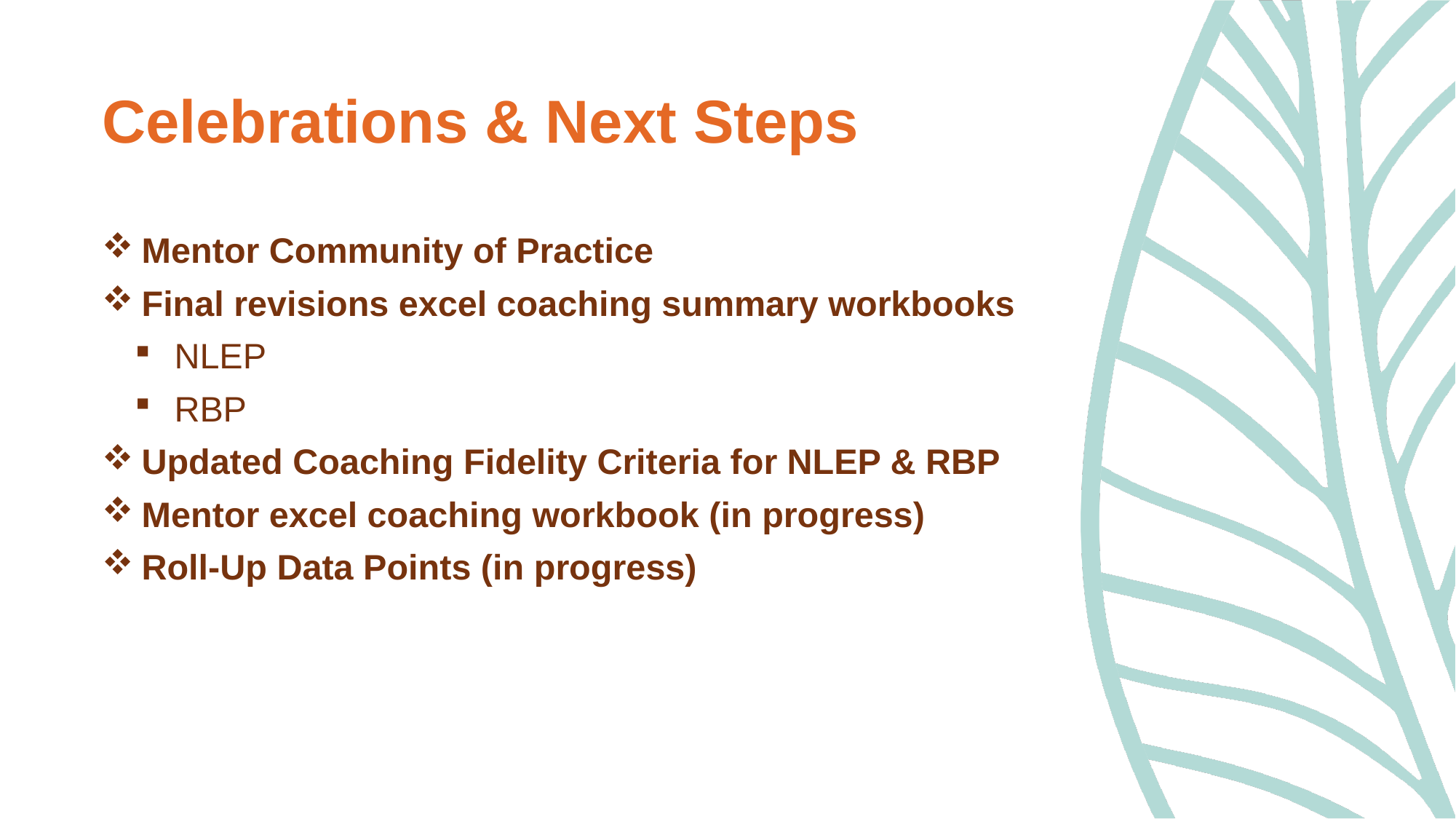

# Celebrations & Next Steps
Mentor Community of Practice
Final revisions excel coaching summary workbooks
NLEP
RBP
Updated Coaching Fidelity Criteria for NLEP & RBP
Mentor excel coaching workbook (in progress)
Roll-Up Data Points (in progress)